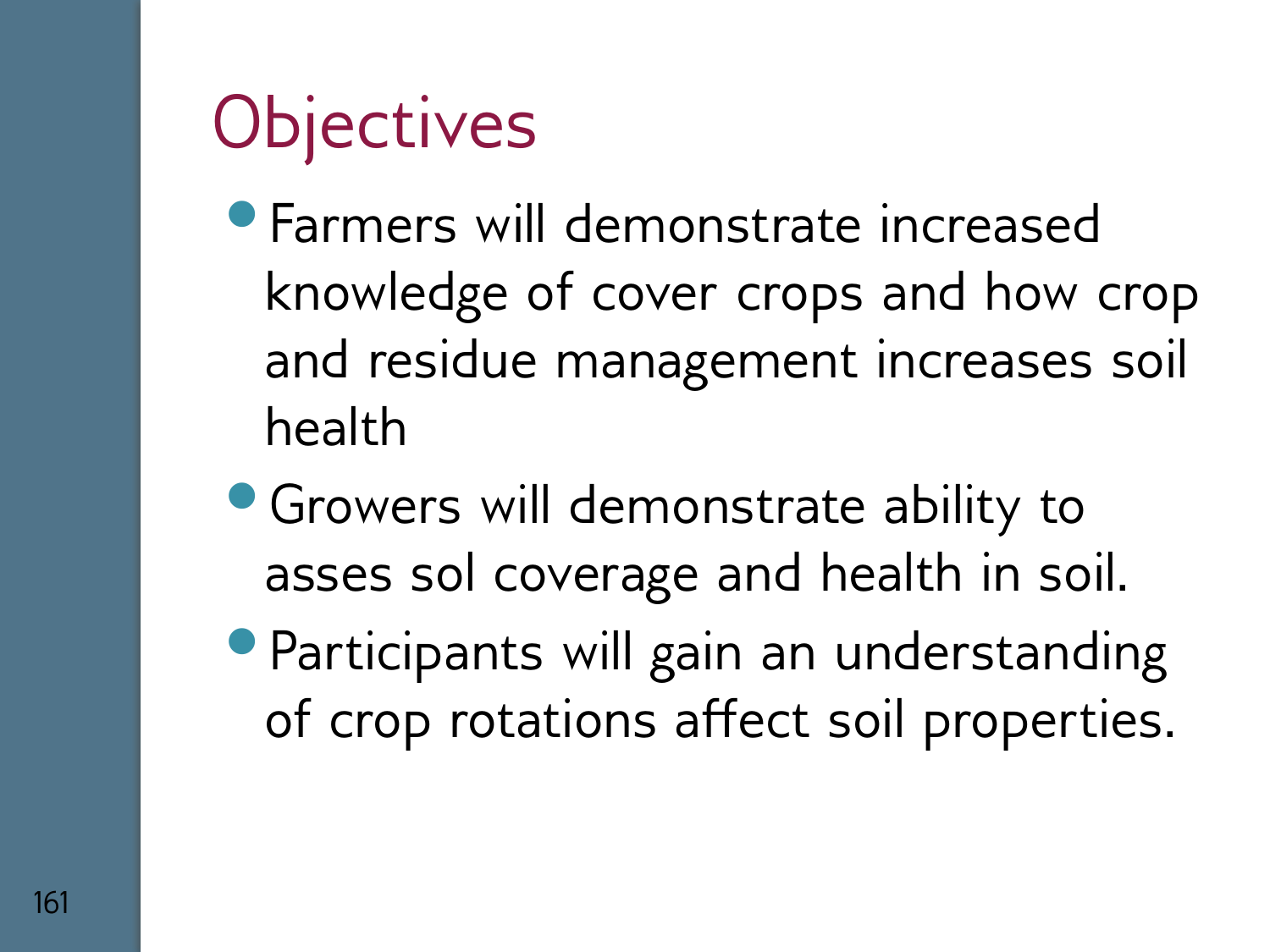

# Objectives
Farmers will demonstrate increased knowledge of cover crops and how crop and residue management increases soil health
Growers will demonstrate ability to asses sol coverage and health in soil.
Participants will gain an understanding of crop rotations affect soil properties.
161